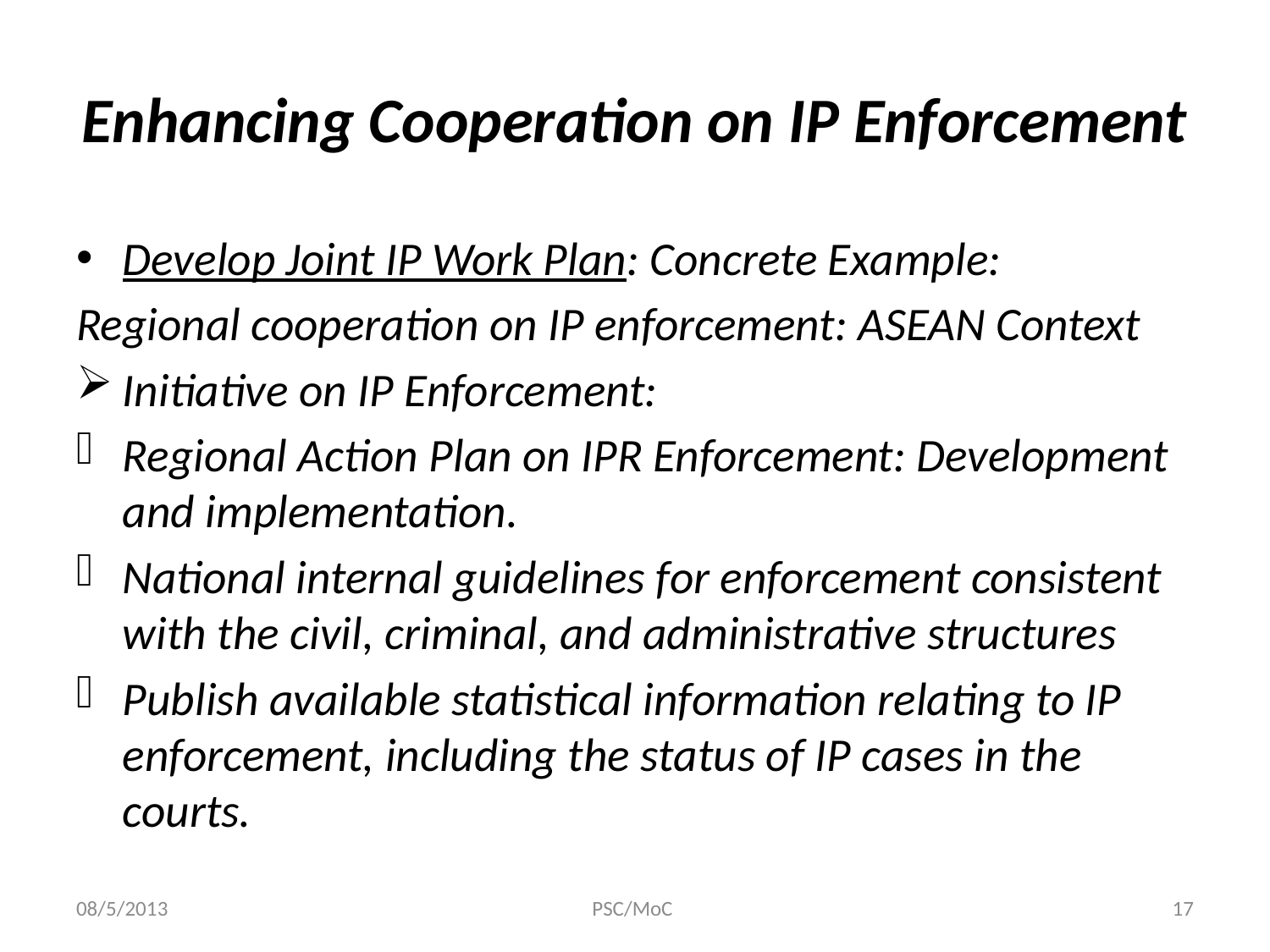

# Enhancing Cooperation on IP Enforcement
Develop Joint IP Work Plan: Concrete Example:
Regional cooperation on IP enforcement: ASEAN Context
Initiative on IP Enforcement:
Regional Action Plan on IPR Enforcement: Development and implementation.
National internal guidelines for enforcement consistent with the civil, criminal, and administrative structures
Publish available statistical information relating to IP enforcement, including the status of IP cases in the courts.

08/5/2013
PSC/MoC
17